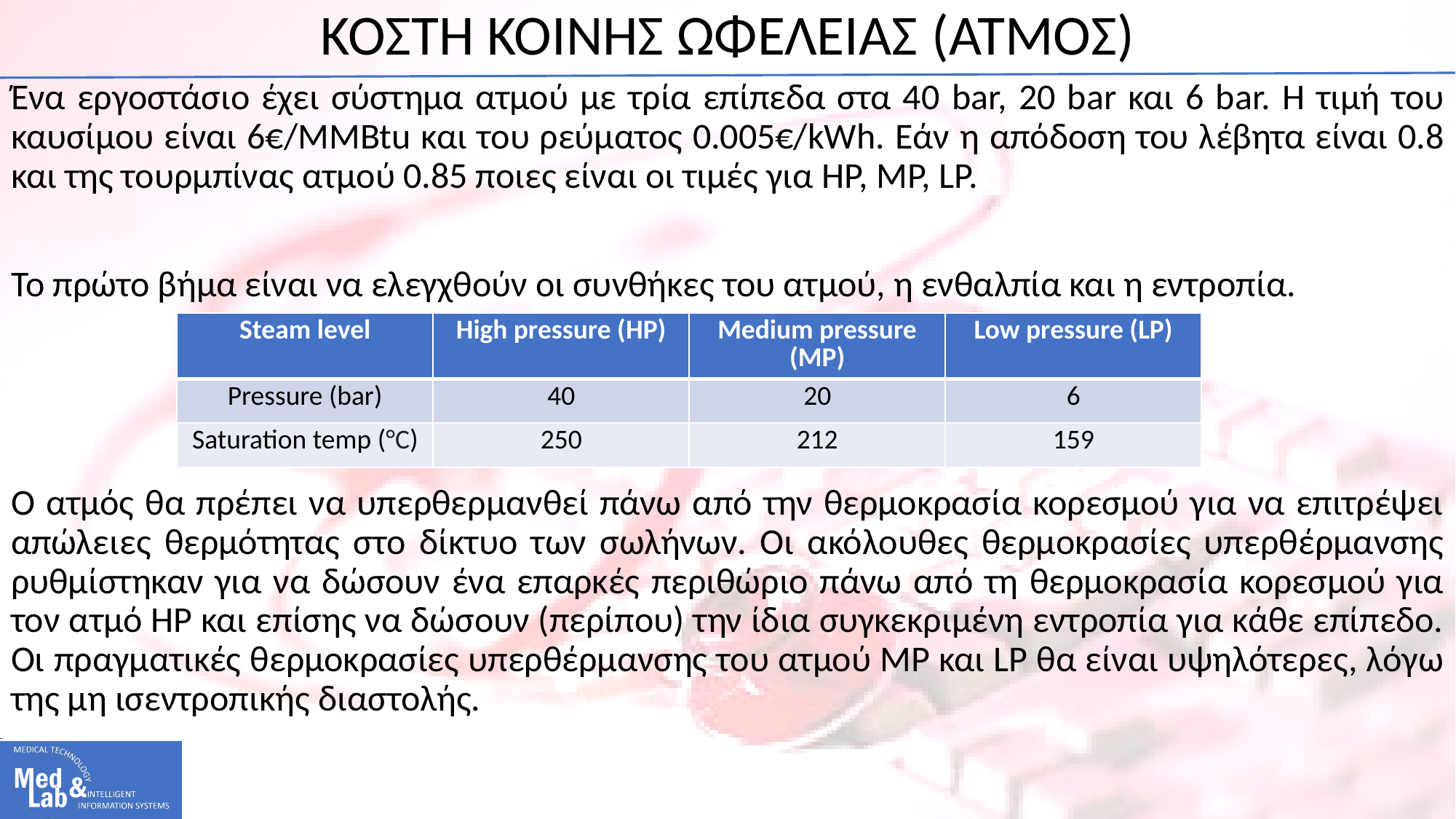

# ΚΟΣΤΗ ΚΟΙΝΗΣ ΩΦΕΛΕΙΑΣ (ΑΤΜΟΣ)
Ένα εργοστάσιο έχει σύστημα ατμού με τρία επίπεδα στα 40 bar, 20 bar και 6 bar. Η τιμή του καυσίμου είναι 6€/MMBtu και του ρεύματος 0.005€/kWh. Εάν η απόδοση του λέβητα είναι 0.8 και της τουρμπίνας ατμού 0.85 ποιες είναι οι τιμές για HP, MP, LP.

Το πρώτο βήμα είναι να ελεγχθούν οι συνθήκες του ατμού, η ενθαλπία και η εντροπία.

Ο ατμός θα πρέπει να υπερθερμανθεί πάνω από την θερμοκρασία κορεσμού για να επιτρέψει απώλειες θερμότητας στο δίκτυο των σωλήνων. Οι ακόλουθες θερμοκρασίες υπερθέρμανσης ρυθμίστηκαν για να δώσουν ένα επαρκές περιθώριο πάνω από τη θερμοκρασία κορεσμού για τον ατμό HP και επίσης να δώσουν (περίπου) την ίδια συγκεκριμένη εντροπία για κάθε επίπεδο. Οι πραγματικές θερμοκρασίες υπερθέρμανσης του ατμού MP και LP θα είναι υψηλότερες, λόγω της μη ισεντροπικής διαστολής.

| Steam level | High pressure (HP) | Medium pressure (MP) | Low pressure (LP) |
| --- | --- | --- | --- |
| Pressure (bar) | 40 | 20 | 6 |
| Saturation temp (°C) | 250 | 212 | 159 |